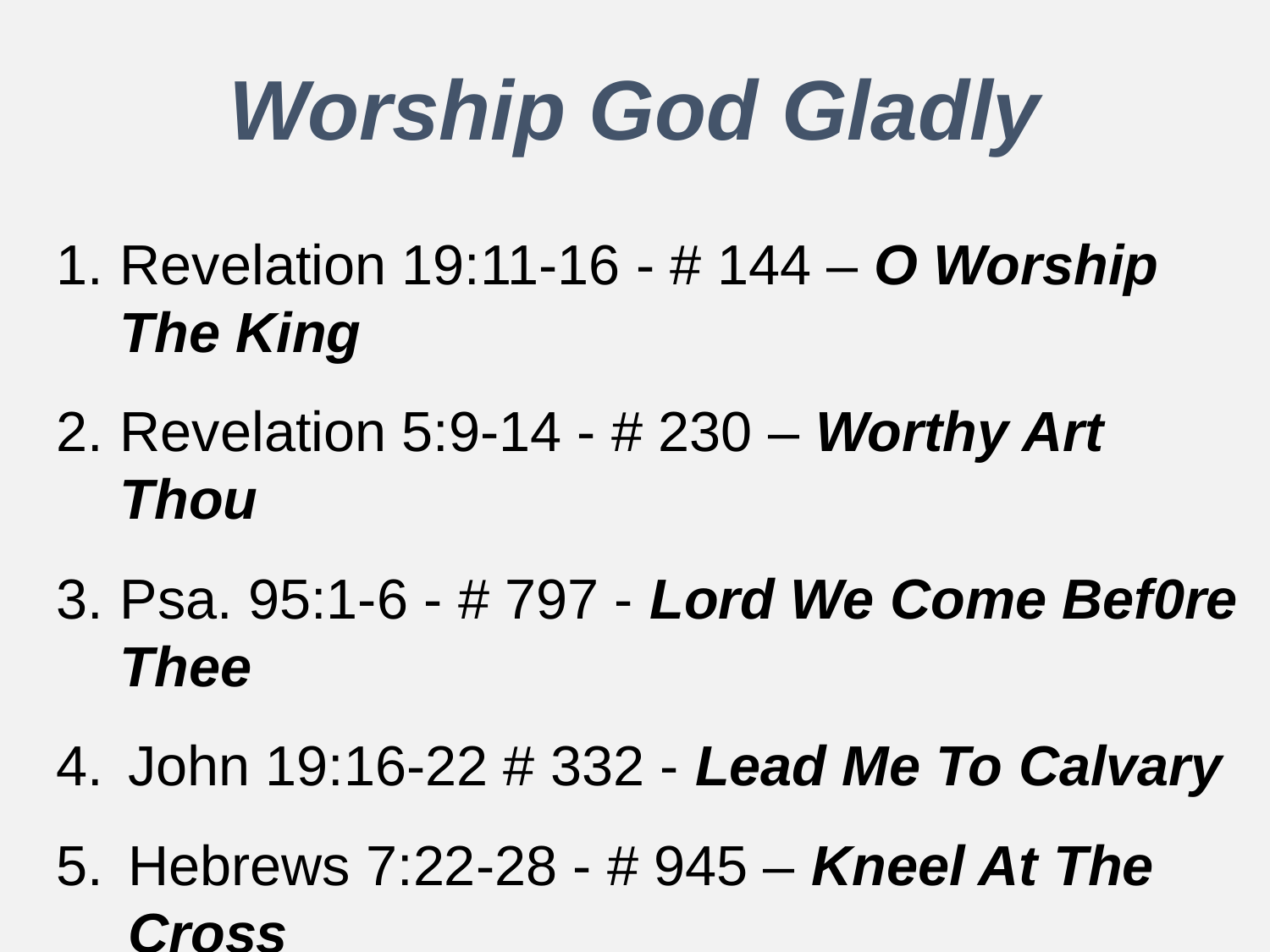

# Worship God Gladly
Revelation 19:11-16 - # 144 – O Worship The King
Revelation 5:9-14 - # 230 – Worthy Art Thou
Psa. 95:1-6 - # 797 - Lord We Come Bef0re Thee
John 19:16-22 # 332 - Lead Me To Calvary
Hebrews 7:22-28 - # 945 – Kneel At The Cross
Revelation 4:8-11 - # 47 – Holy, Holy, Holy
Song numbers and titles from “Songs of Faith and Praise”